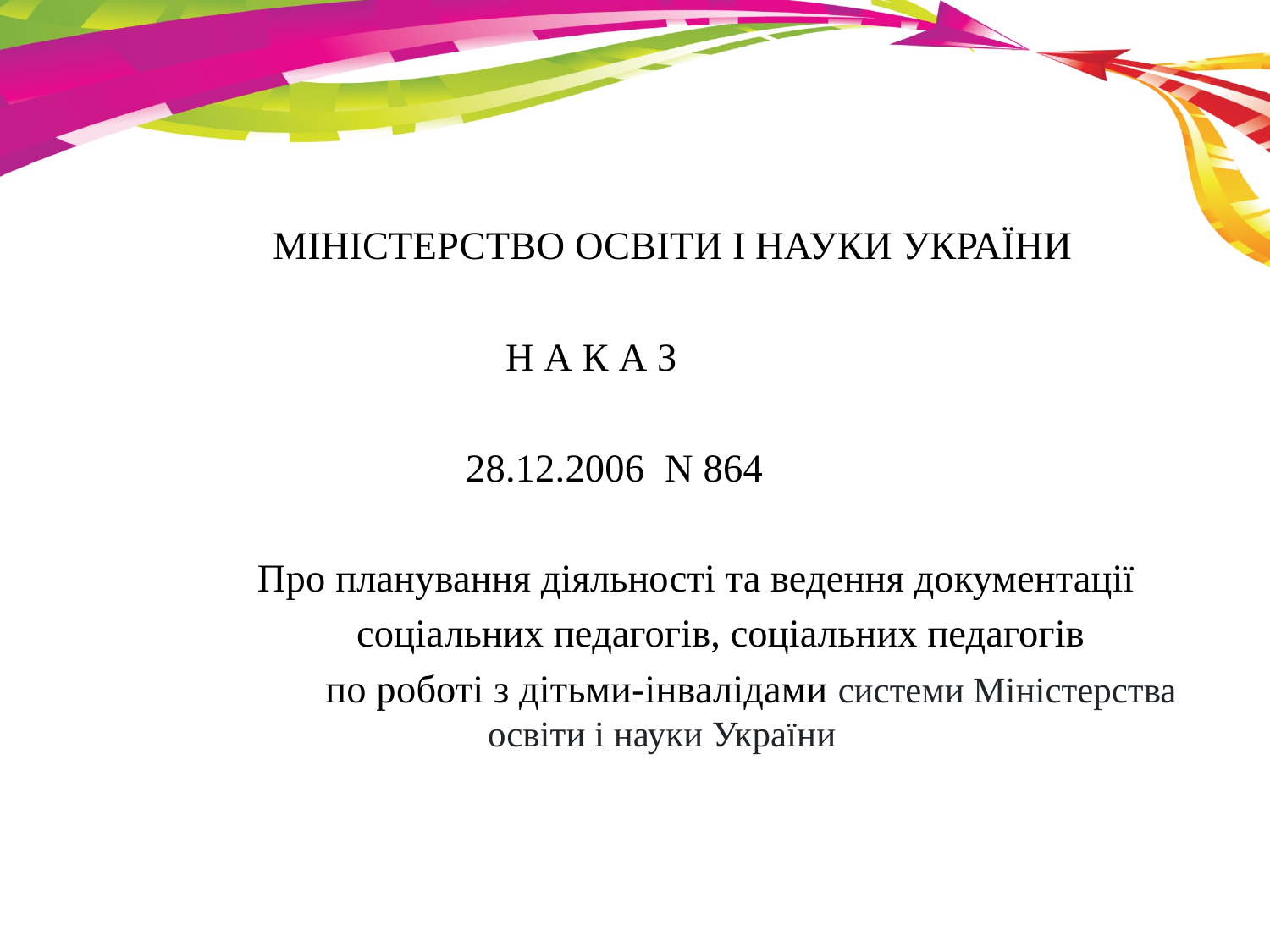

МІНІСТЕРСТВО ОСВІТИ І НАУКИ УКРАЇНИ

                                        Н А К А З

                                    28.12.2006  N 864

       Про планування діяльності та ведення документації
            соціальних педагогів, соціальних педагогів
                 по роботі з дітьми-інвалідами системи Міністерства освіти і науки України